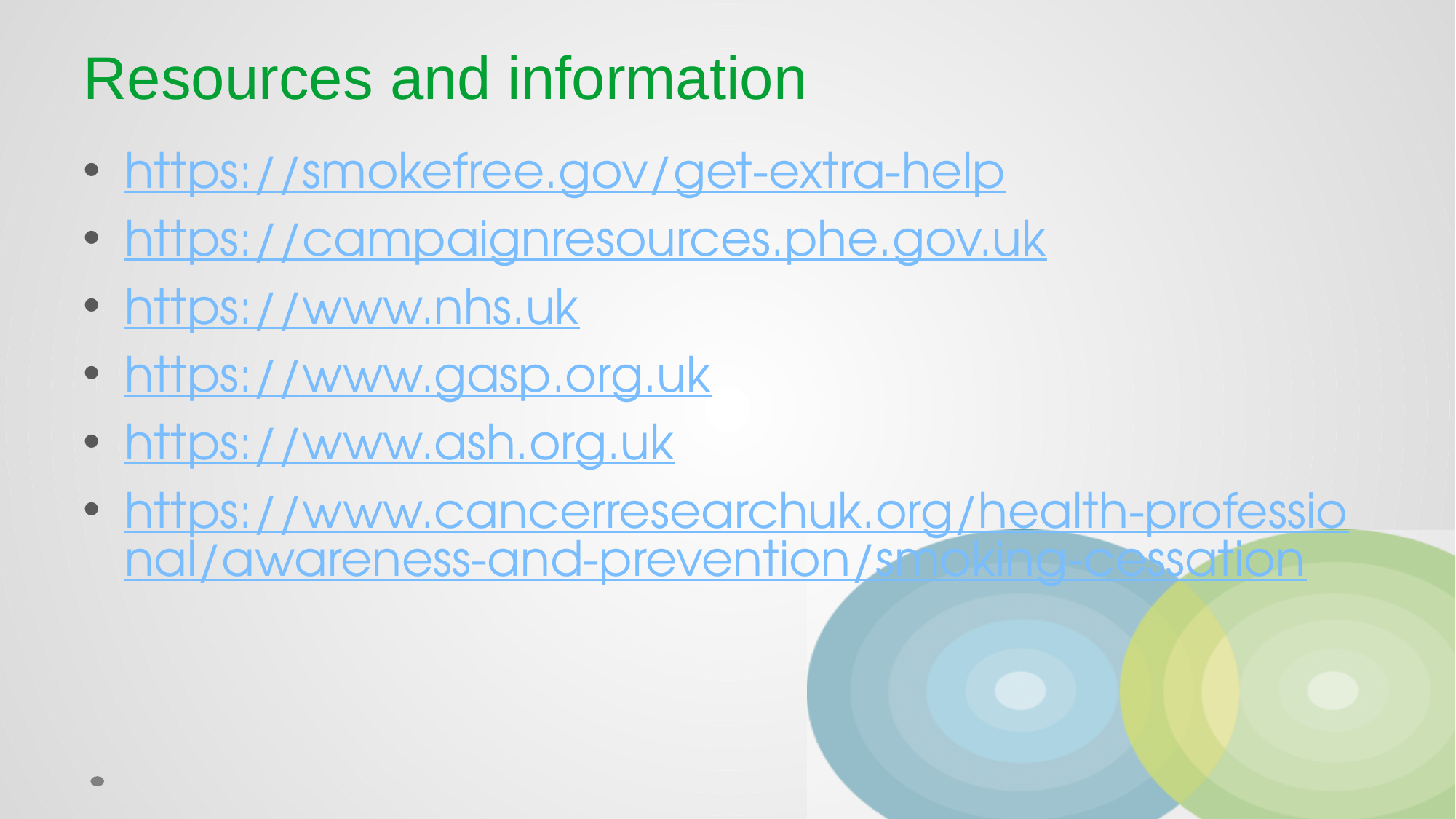

# Resources and information
https://smokefree.gov/get-extra-help
https://campaignresources.phe.gov.uk
https://www.nhs.uk
https://www.gasp.org.uk
https://www.ash.org.uk
https://www.cancerresearchuk.org/health-professional/awareness-and-prevention/smoking-cessation